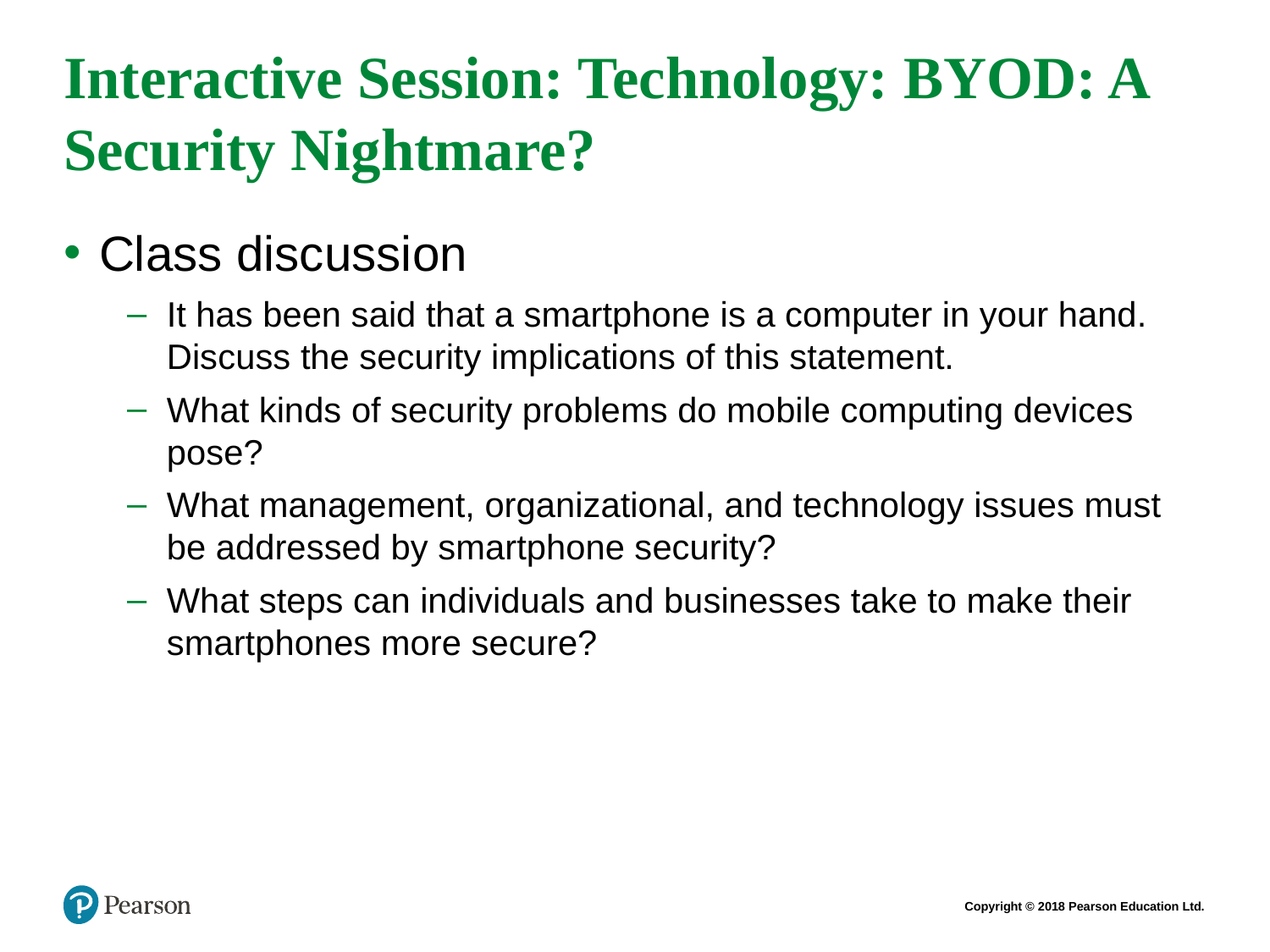

# Interactive Session: Technology: BYOD: A Security Nightmare?
Class discussion
It has been said that a smartphone is a computer in your hand. Discuss the security implications of this statement.
What kinds of security problems do mobile computing devices pose?
What management, organizational, and technology issues must be addressed by smartphone security?
What steps can individuals and businesses take to make their smartphones more secure?